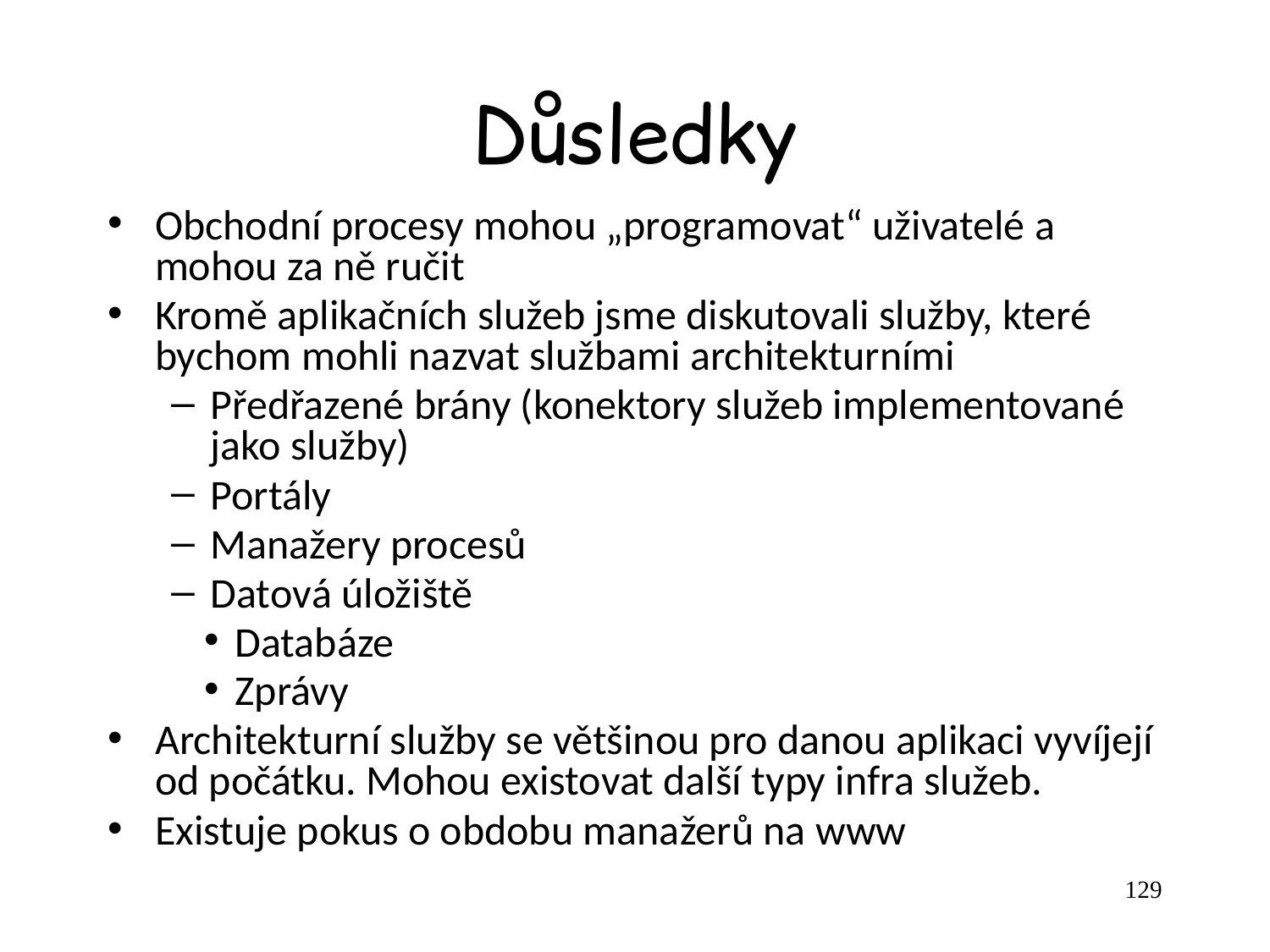

Důsledky
Obchodní procesy mohou „programovat“ uživatelé a mohou za ně ručit
Kromě aplikačních služeb jsme diskutovali služby, které bychom mohli nazvat službami architekturními
Předřazené brány (konektory služeb implementované jako služby)
Portály
Manažery procesů
Datová úložiště
Databáze
Zprávy
Architekturní služby se většinou pro danou aplikaci vyvíjejí od počátku. Mohou existovat další typy infra služeb.
Existuje pokus o obdobu manažerů na www
129